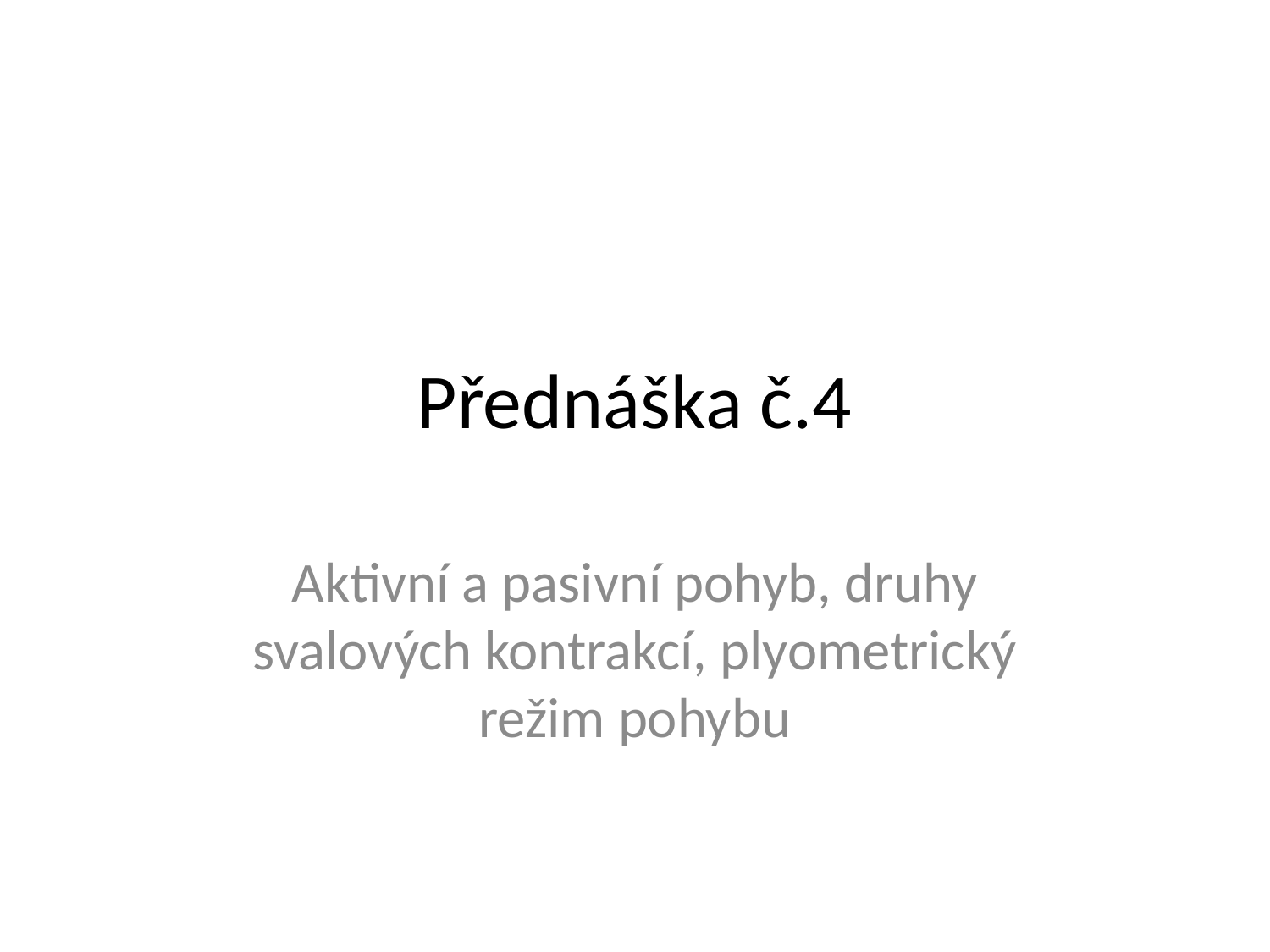

# Přednáška č.4
Aktivní a pasivní pohyb, druhy svalových kontrakcí, plyometrický režim pohybu